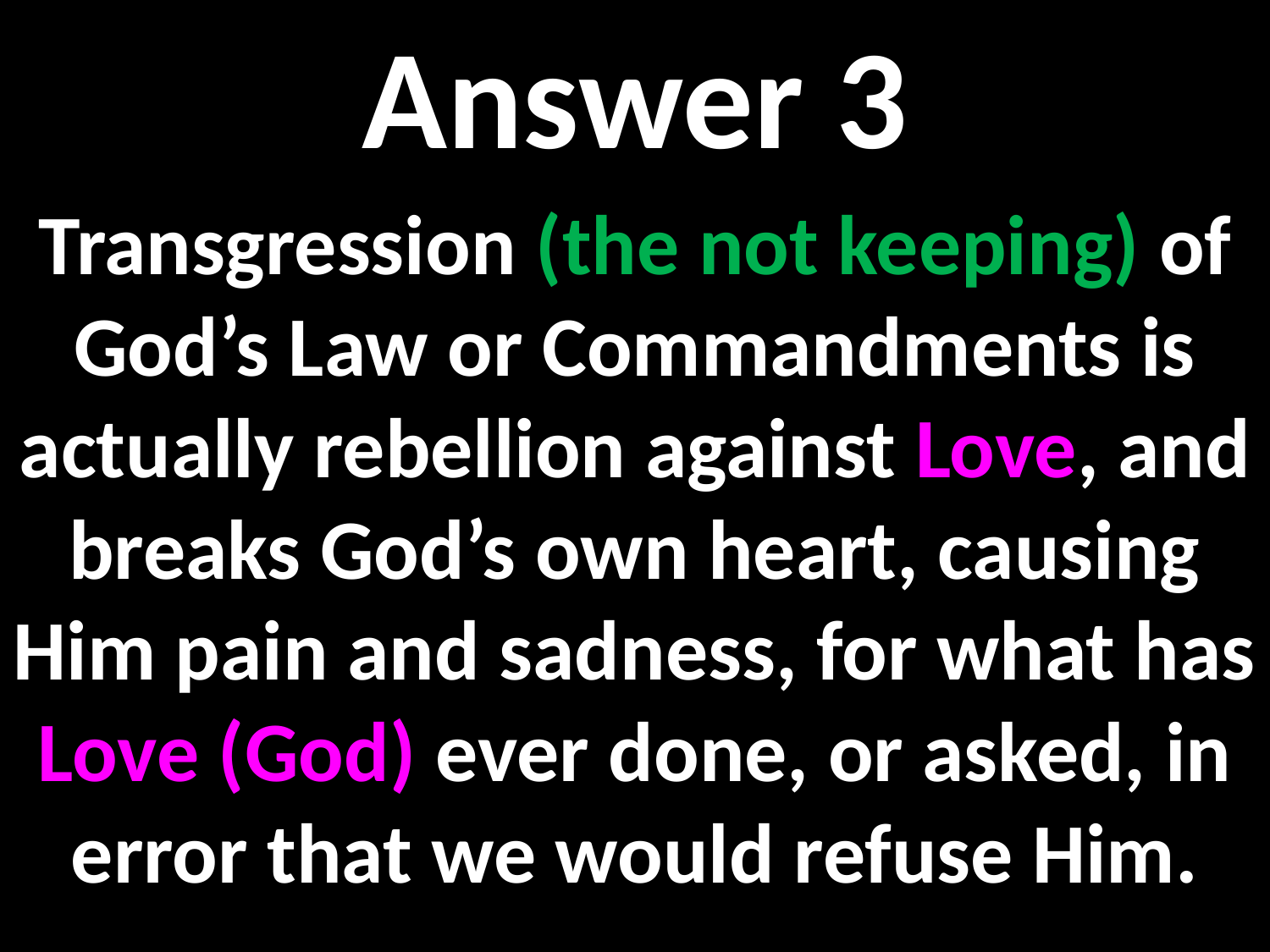

Answer 3
Transgression (the not keeping) of God’s Law or Commandments is actually rebellion against Love, and breaks God’s own heart, causing Him pain and sadness, for what has Love (God) ever done, or asked, in error that we would refuse Him.